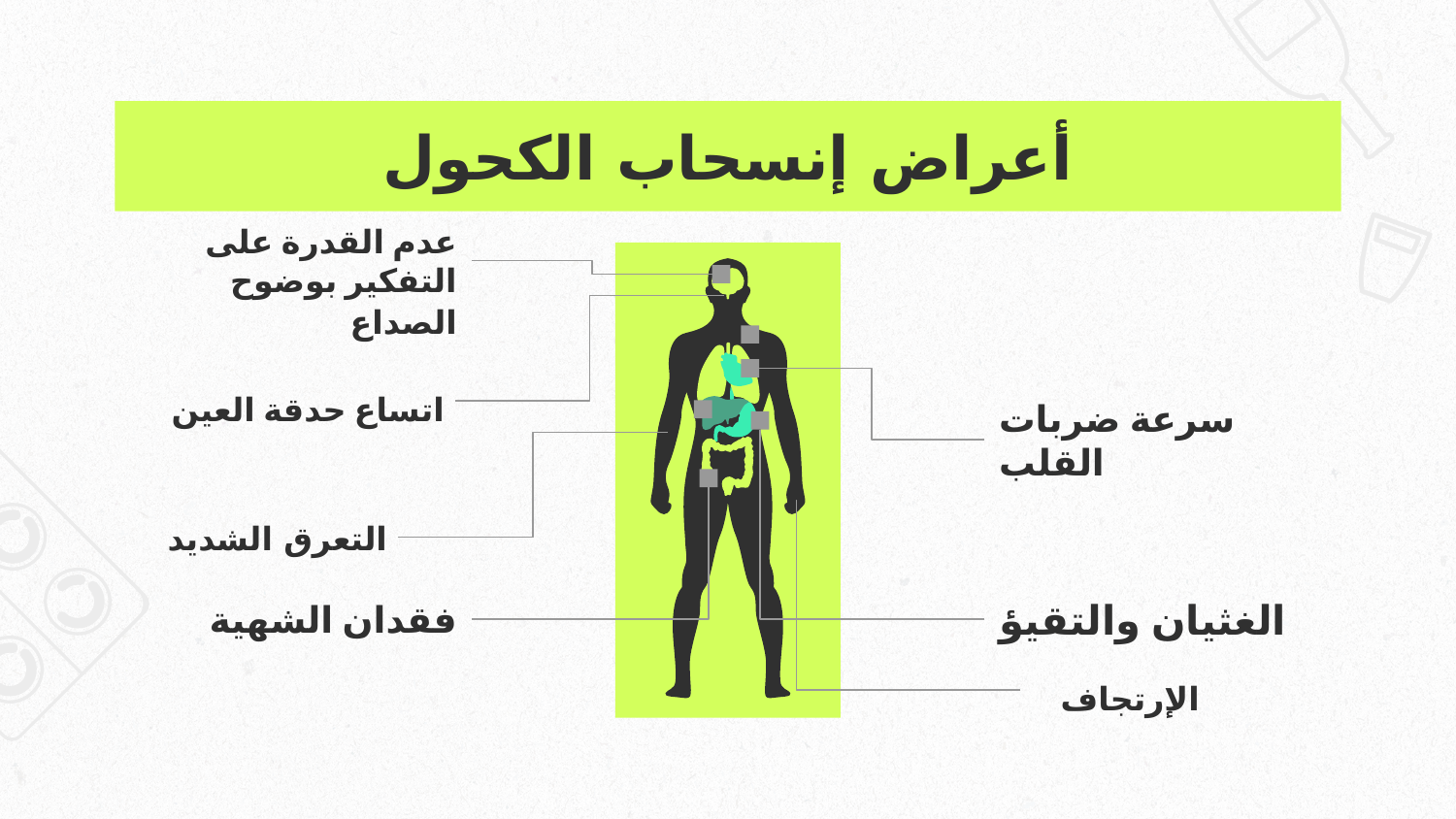

# أعراض إنسحاب الكحول
عدم القدرة على التفكير بوضوح

الصداع

اتساع حدقة العين

سرعة ضربات القلب

التعرق الشديد
فقدان الشهية
الغثيان والتقيؤ

 الإرتجاف